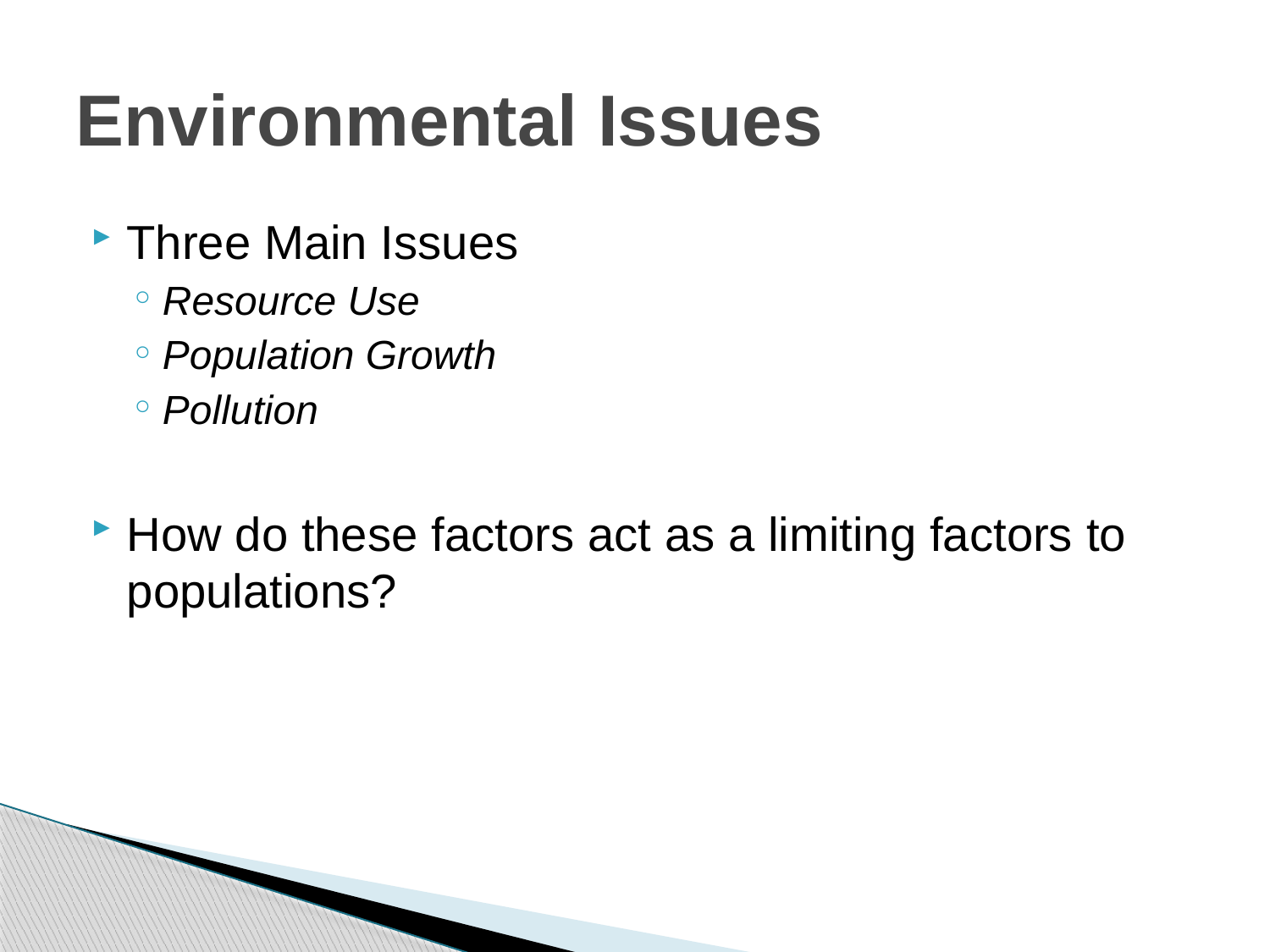

# Environmental Issues
Three Main Issues
Resource Use
Population Growth
Pollution

How do these factors act as a limiting factors to populations?